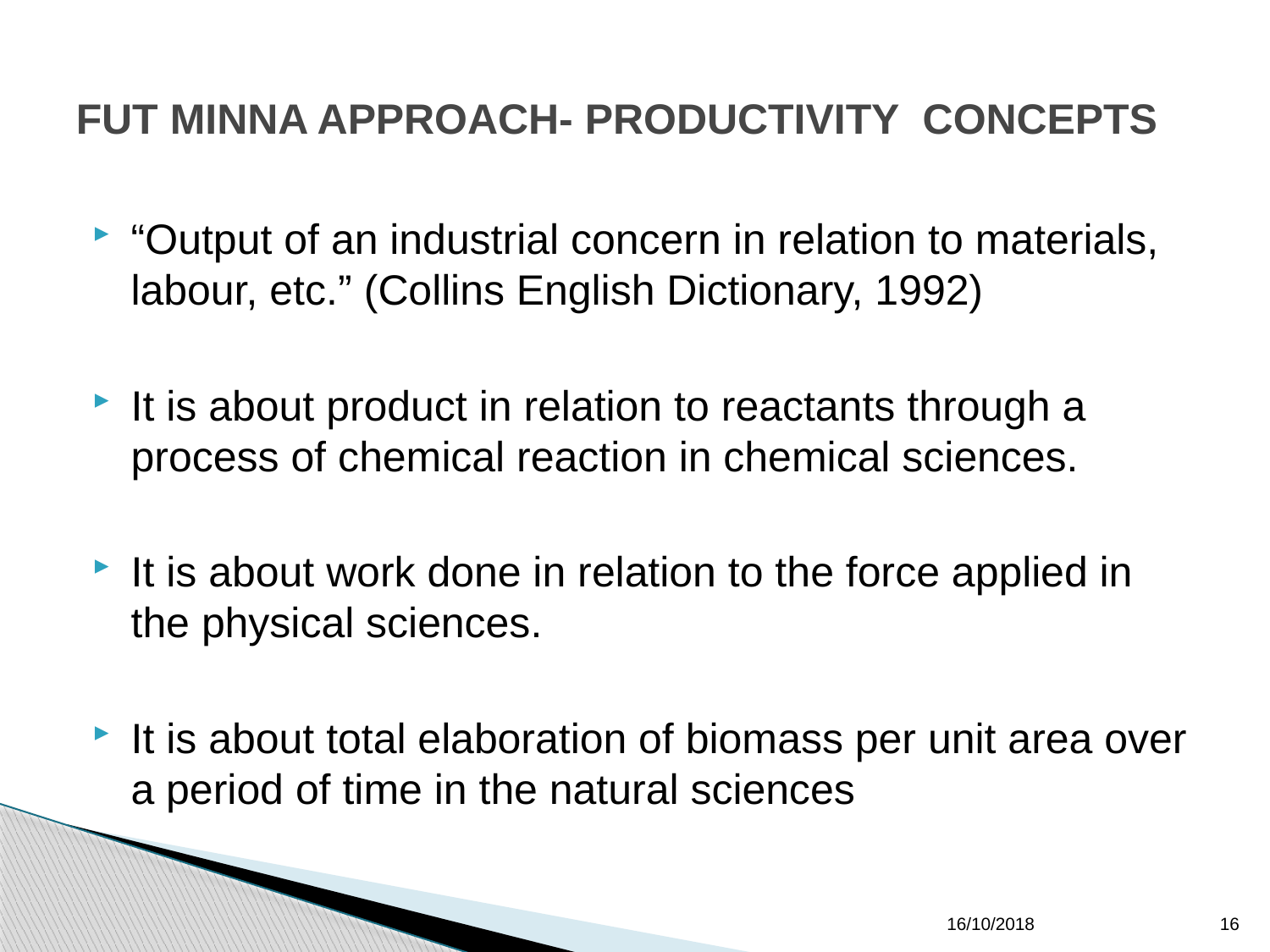

# FUT MINNA APPROACH- PRODUCTIVITY  CONCEPTS
“Output of an industrial concern in relation to materials, labour, etc.” (Collins English Dictionary, 1992)

It is about product in relation to reactants through a process of chemical reaction in chemical sciences.

It is about work done in relation to the force applied in the physical sciences.

It is about total elaboration of biomass per unit area over a period of time in the natural sciences

16/10/2018
16